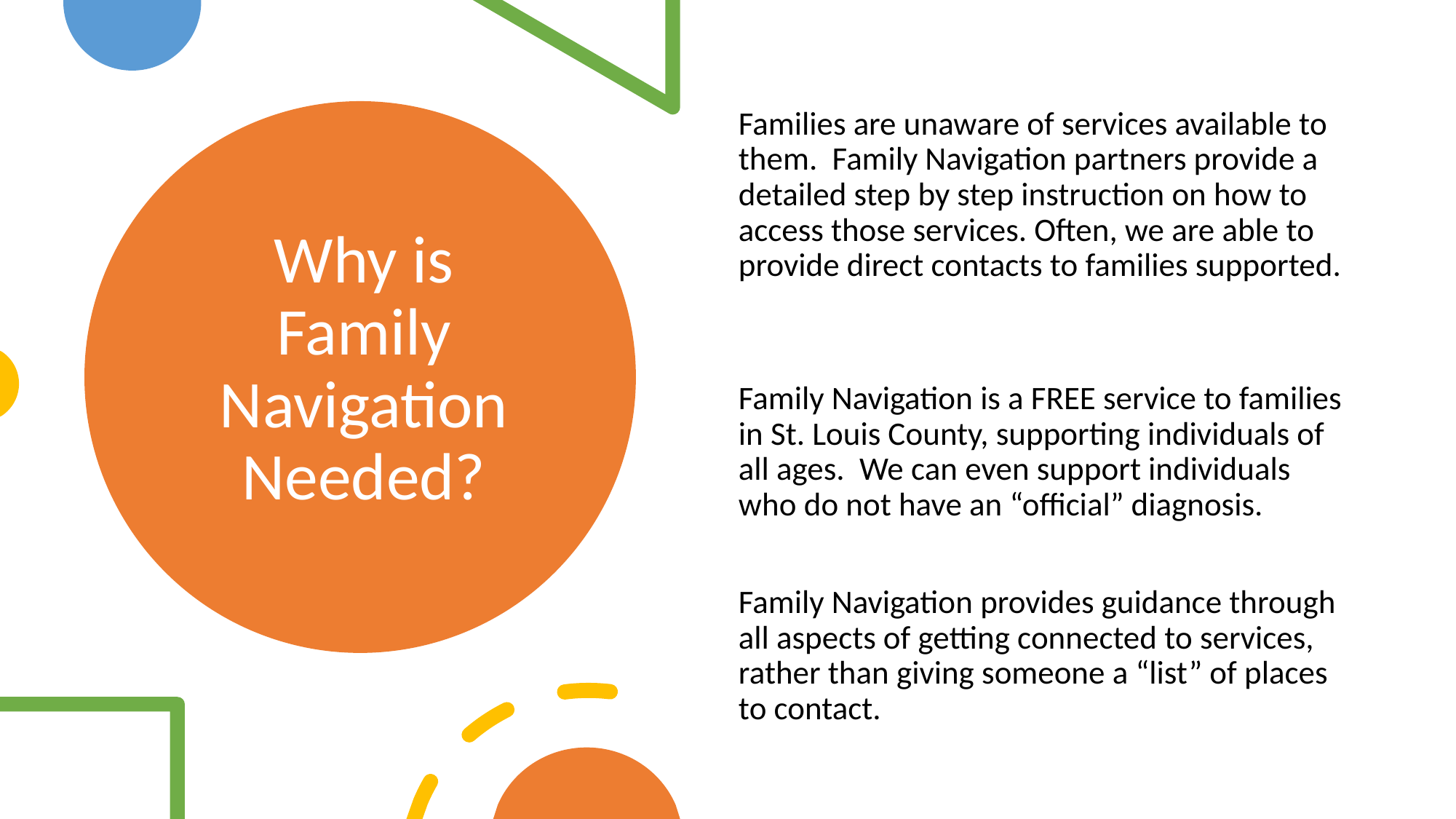

Families are unaware of services available to them.  Family Navigation partners provide a detailed step by step instruction on how to access those services. Often, we are able to provide direct contacts to families supported.

Family Navigation is a FREE service to families in St. Louis County, supporting individuals of all ages.  We can even support individuals who do not have an “official” diagnosis.

Family Navigation provides guidance through all aspects of getting connected to services, rather than giving someone a “list” of places to contact.

# Why is Family Navigation Needed?